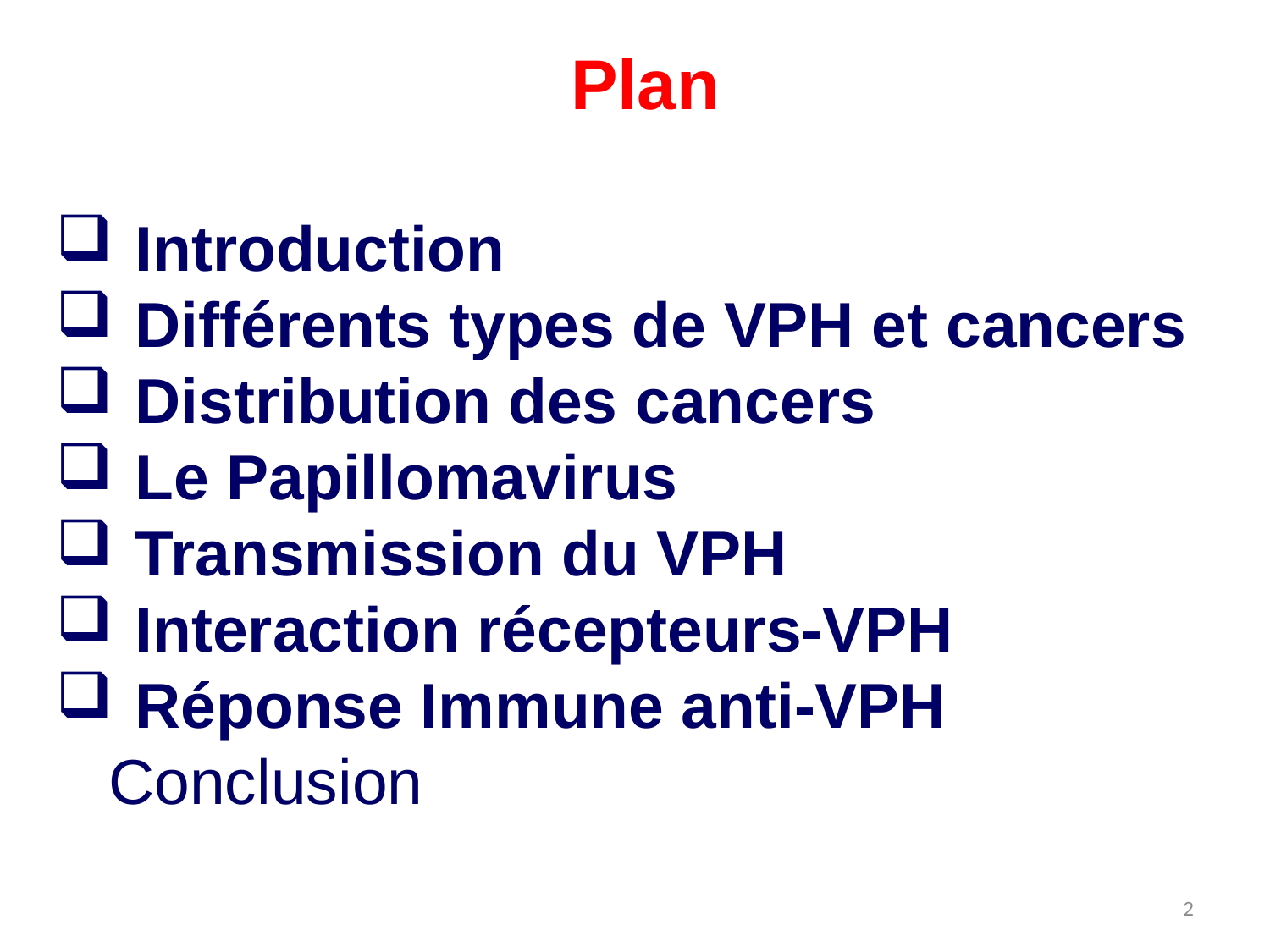

Plan

Introduction
Différents types de VPH et cancers
Distribution des cancers
Le Papillomavirus
Transmission du VPH
Interaction récepteurs-VPH
Réponse Immune anti-VPH
   Conclusion

2